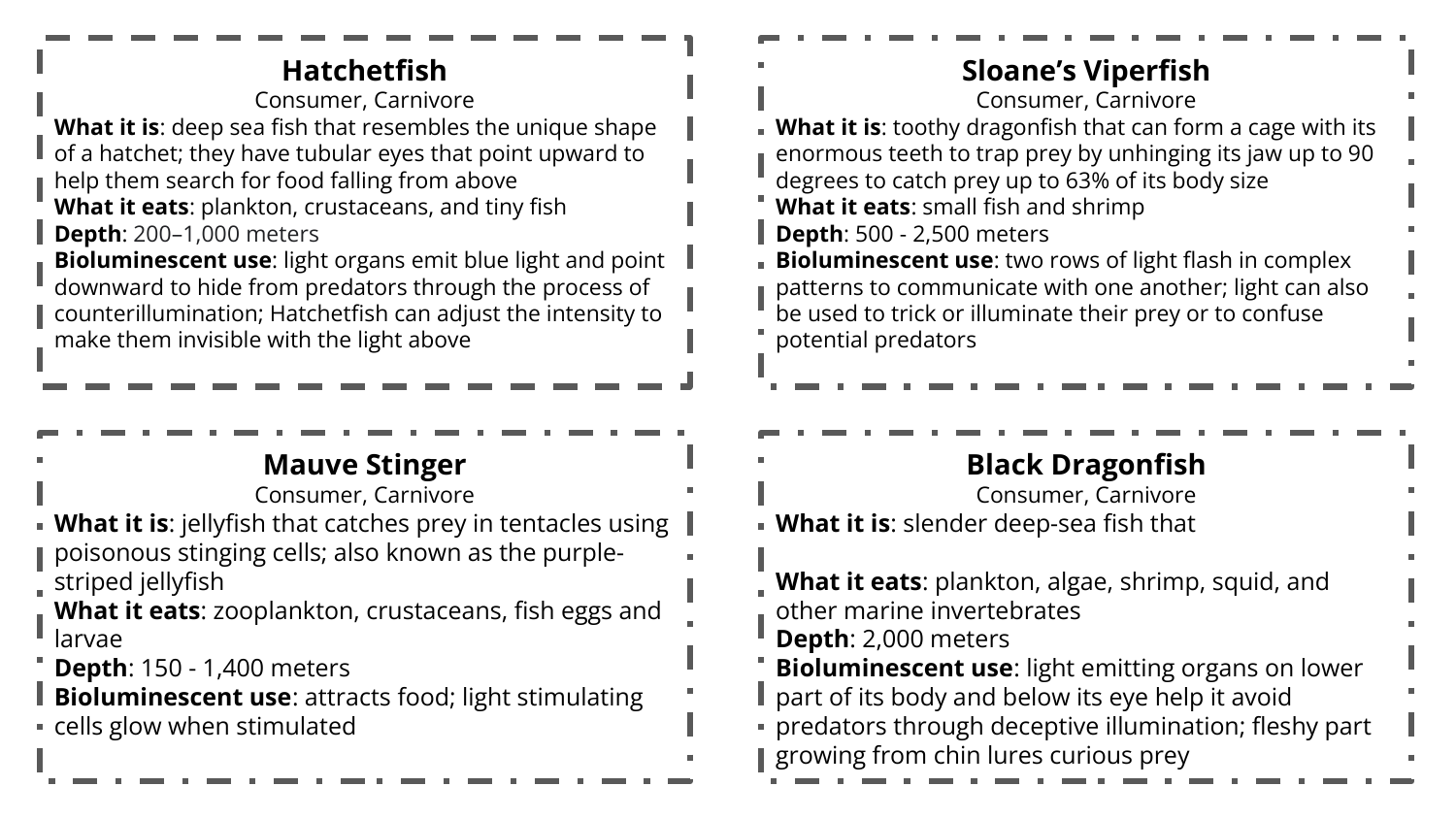

Hatchetfish
Consumer, Carnivore
What it is: deep sea fish that resembles the unique shape of a hatchet; they have tubular eyes that point upward to help them search for food falling from above
What it eats: plankton, crustaceans, and tiny fish
Depth: 200–1,000 meters
Bioluminescent use: light organs emit blue light and point downward to hide from predators through the process of counterillumination; Hatchetfish can adjust the intensity to make them invisible with the light above
Sloane’s Viperfish
Consumer, Carnivore
What it is: toothy dragonfish that can form a cage with its enormous teeth to trap prey by unhinging its jaw up to 90 degrees to catch prey up to 63% of its body size
What it eats: small fish and shrimp
Depth: 500 - 2,500 meters
Bioluminescent use: two rows of light flash in complex patterns to communicate with one another; light can also be used to trick or illuminate their prey or to confuse potential predators
Mauve Stinger
Consumer, Carnivore
What it is: jellyfish that catches prey in tentacles using poisonous stinging cells; also known as the purple-striped jellyfish
What it eats: zooplankton, crustaceans, fish eggs and larvae
Depth: 150 - 1,400 meters
Bioluminescent use: attracts food; light stimulating cells glow when stimulated
Black Dragonfish
Consumer, Carnivore
What it is: slender deep-sea fish that

What it eats: plankton, algae, shrimp, squid, and other marine invertebrates
Depth: 2,000 meters
Bioluminescent use: light emitting organs on lower part of its body and below its eye help it avoid predators through deceptive illumination; fleshy part growing from chin lures curious prey